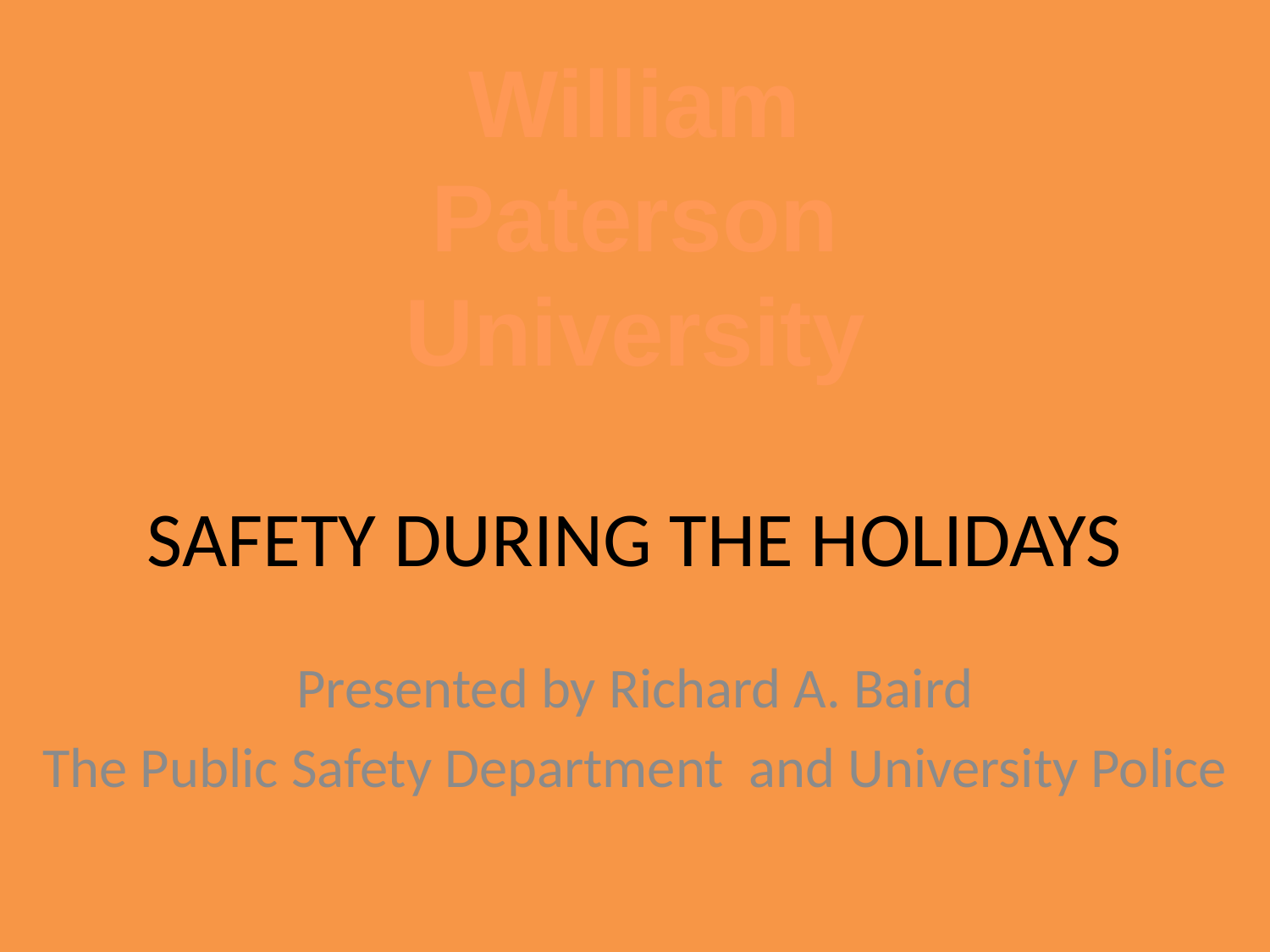

William
Paterson
University
# SAFETY DURING THE HOLIDAYS
Presented by Richard A. Baird
The Public Safety Department  and University Police